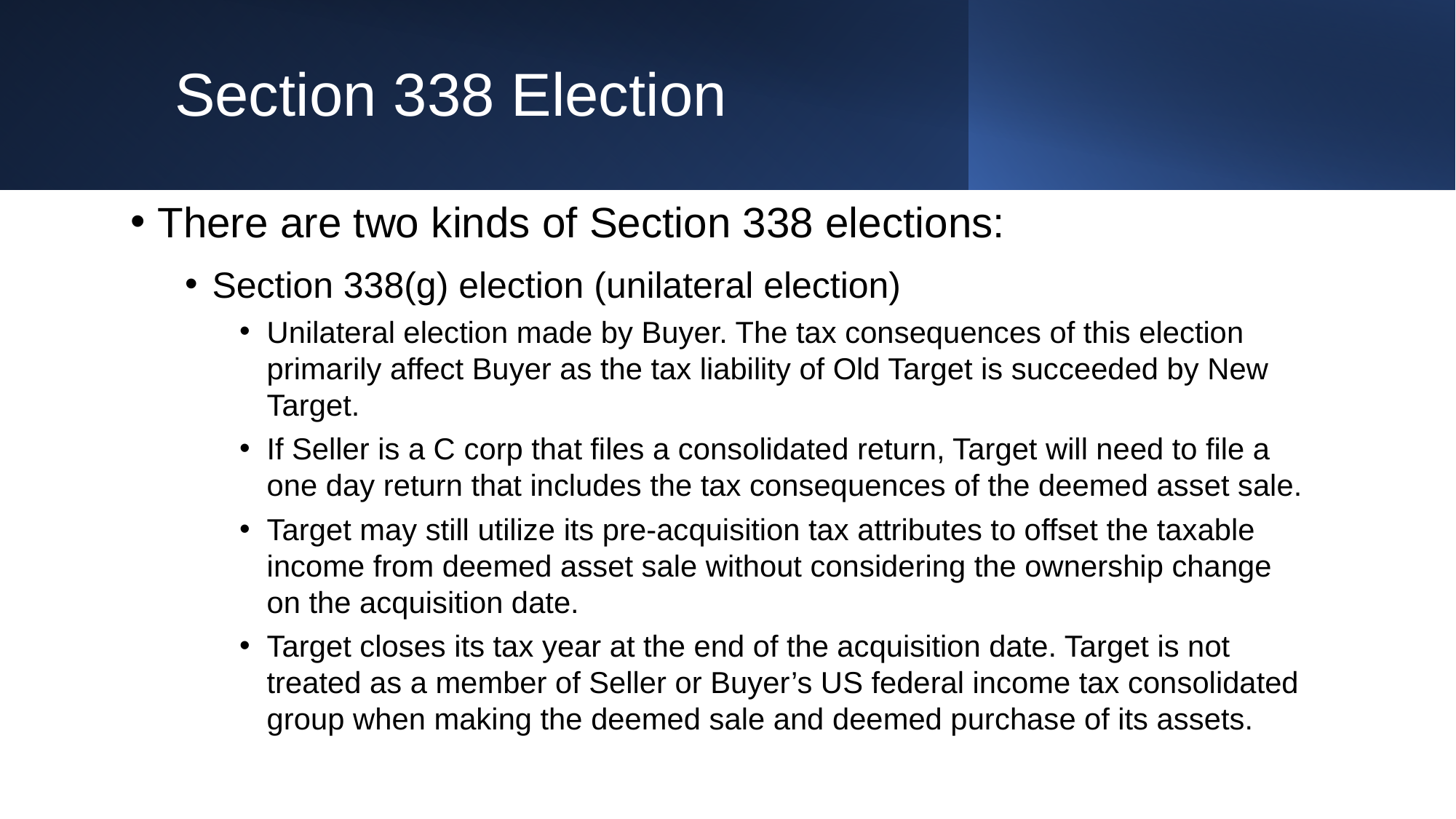

# Section 338 Election
There are two kinds of Section 338 elections:
Section 338(g) election (unilateral election)
Unilateral election made by Buyer. The tax consequences of this election primarily affect Buyer as the tax liability of Old Target is succeeded by New Target.
If Seller is a C corp that files a consolidated return, Target will need to file a one day return that includes the tax consequences of the deemed asset sale.
Target may still utilize its pre-acquisition tax attributes to offset the taxable income from deemed asset sale without considering the ownership change on the acquisition date.
Target closes its tax year at the end of the acquisition date. Target is not treated as a member of Seller or Buyer’s US federal income tax consolidated group when making the deemed sale and deemed purchase of its assets.

Section 338(h)(10) election (joint election).